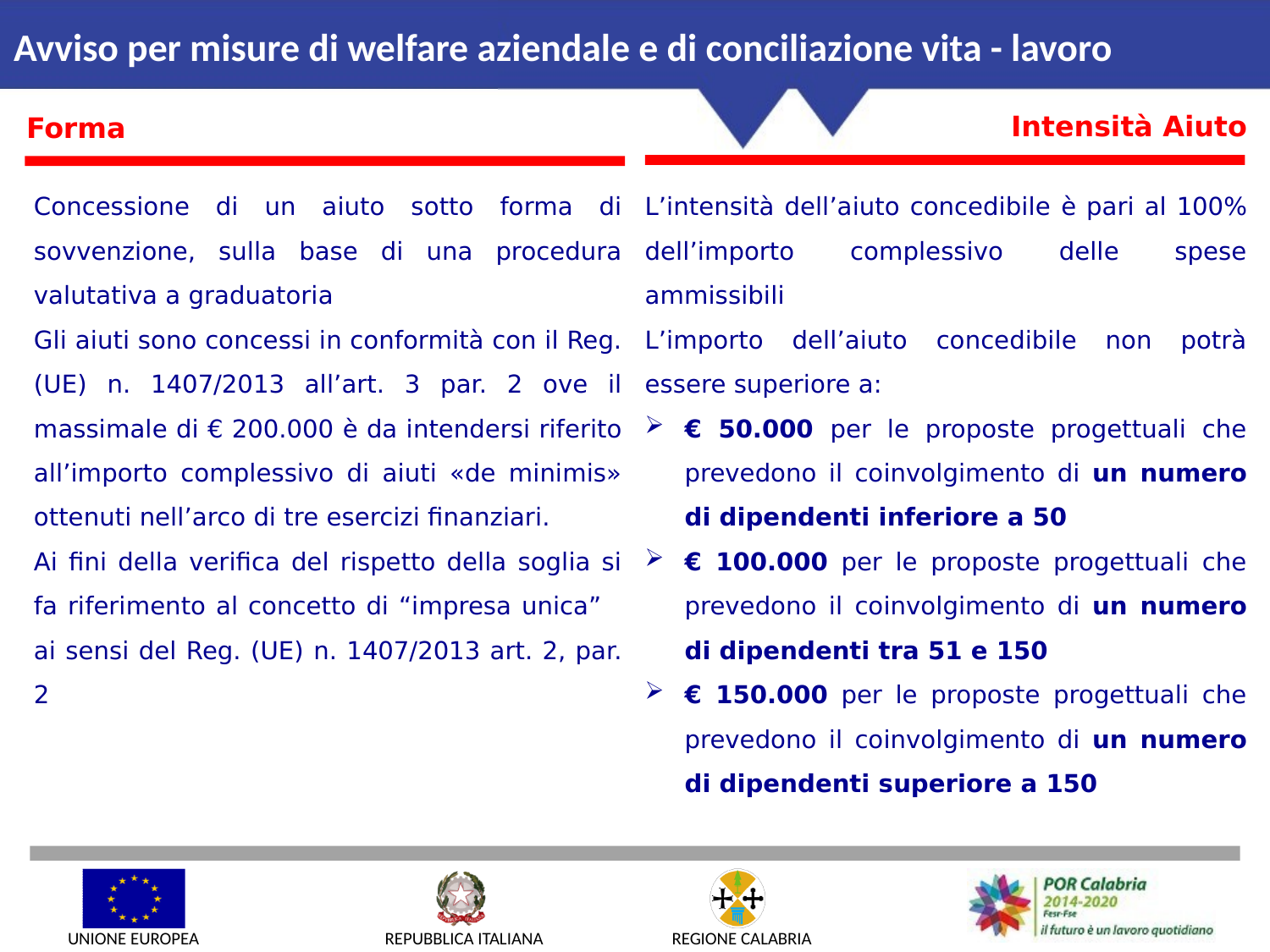

Avviso per misure di welfare aziendale e di conciliazione vita - lavoro
Intensità Aiuto
 Forma

Concessione di un aiuto sotto forma di sovvenzione, sulla base di una procedura valutativa a graduatoria
Gli aiuti sono concessi in conformità con il Reg. (UE) n. 1407/2013 all’art. 3 par. 2 ove il massimale di € 200.000 è da intendersi riferito all’importo complessivo di aiuti «de minimis» ottenuti nell’arco di tre esercizi finanziari.
Ai fini della verifica del rispetto della soglia si fa riferimento al concetto di “impresa unica”   ai sensi del Reg. (UE) n. 1407/2013 art. 2, par. 2
L’intensità dell’aiuto concedibile è pari al 100% dell’importo complessivo delle spese ammissibili
L’importo dell’aiuto concedibile non potrà essere superiore a:
€ 50.000 per le proposte progettuali che prevedono il coinvolgimento di un numero di dipendenti inferiore a 50
€ 100.000 per le proposte progettuali che prevedono il coinvolgimento di un numero di dipendenti tra 51 e 150
€ 150.000 per le proposte progettuali che prevedono il coinvolgimento di un numero di dipendenti superiore a 150